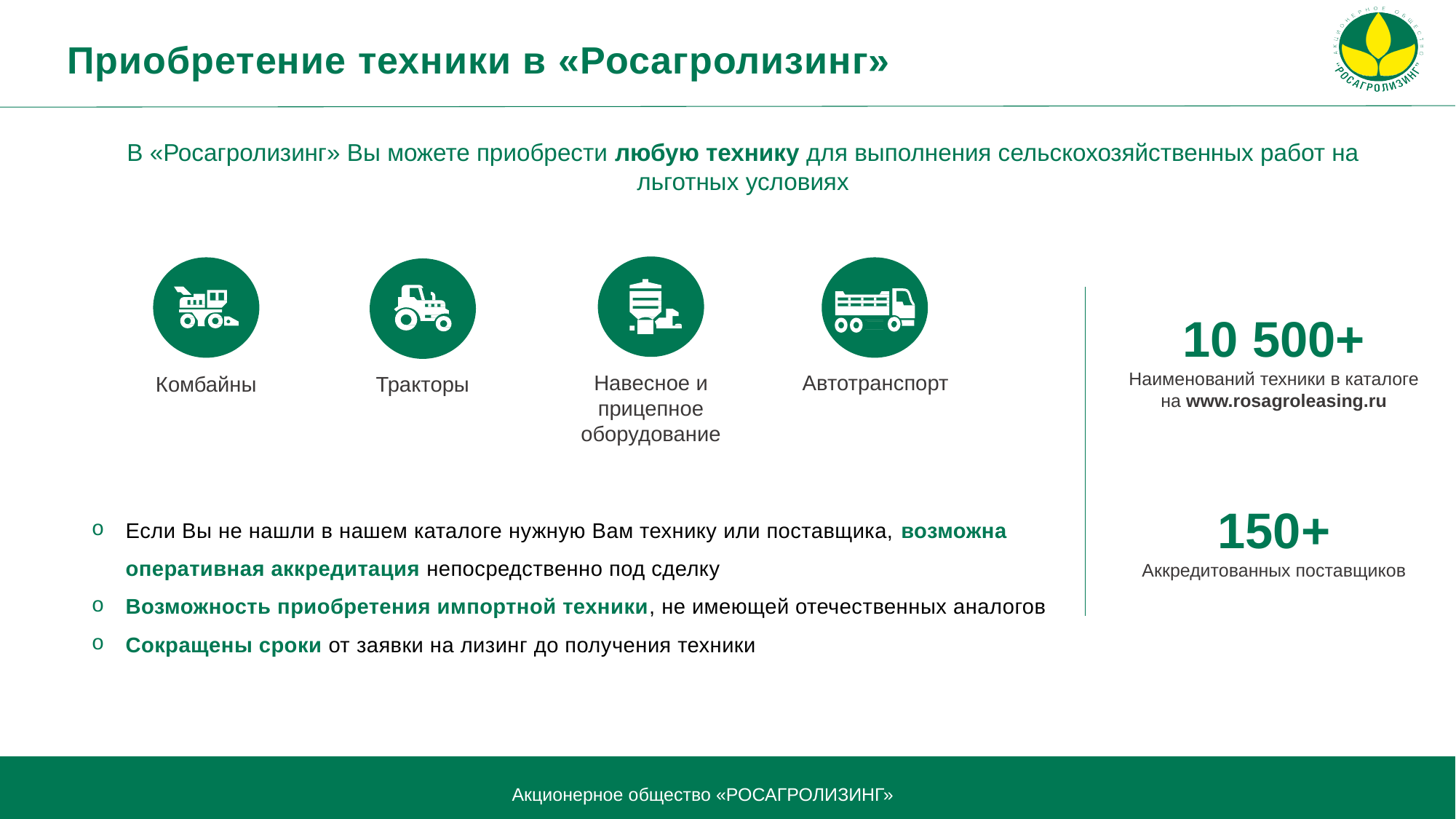

Приобретение техники в «Росагролизинг»
В «Росагролизинг» Вы можете приобрести любую технику для выполнения сельскохозяйственных работ на льготных условиях

Навесное и прицепное оборудование

Комбайны

Автотранспорт

Тракторы
10 500+
Наименований техники в каталоге на www.rosagroleasing.ru
150+
Аккредитованных поставщиков
Если Вы не нашли в нашем каталоге нужную Вам технику или поставщика, возможна оперативная аккредитация непосредственно под сделку
Возможность приобретения импортной техники, не имеющей отечественных аналогов
Сокращены сроки от заявки на лизинг до получения техники

Акционерное общество «РОСАГРОЛИЗИНГ»